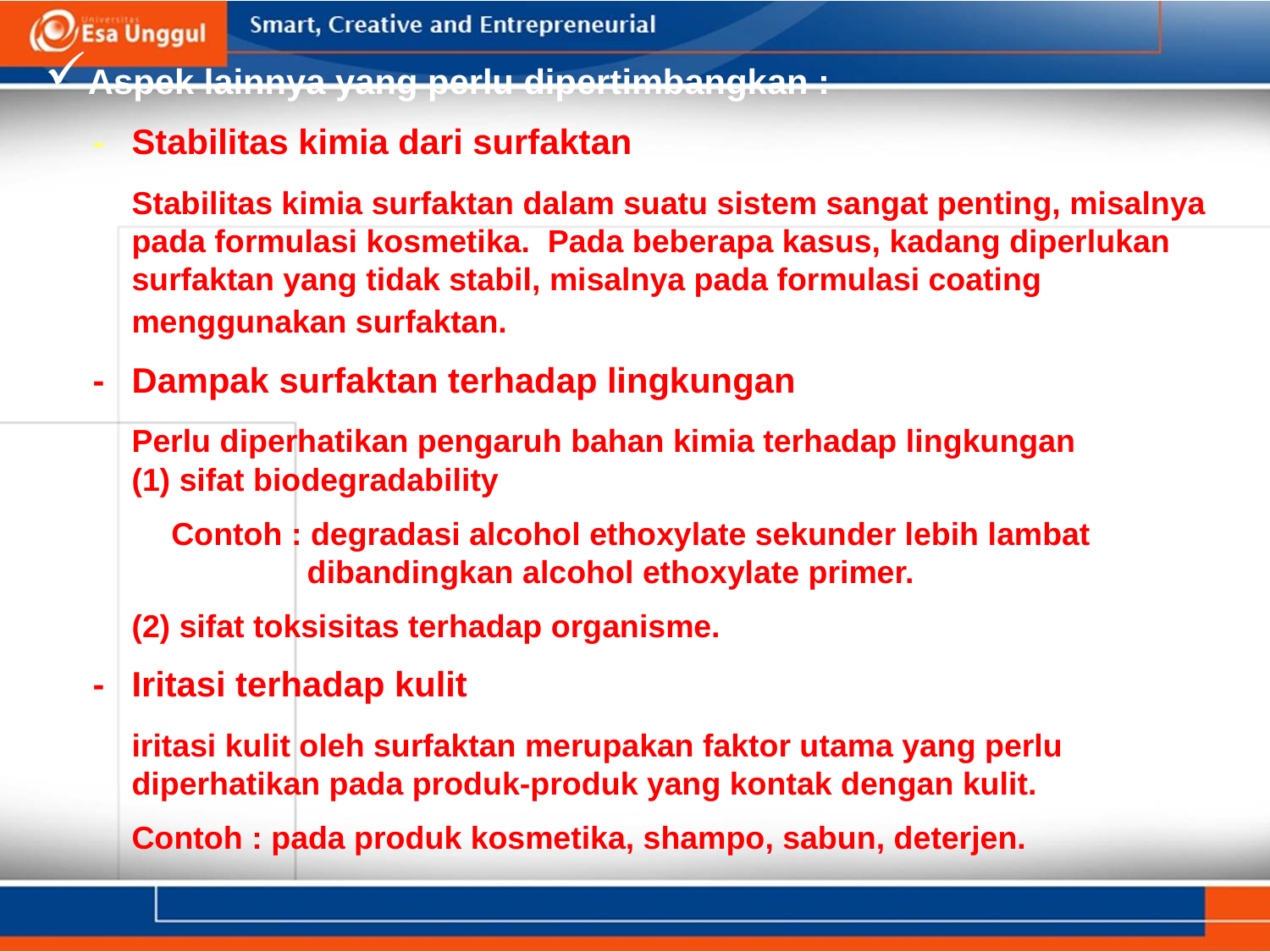

Aspek lainnya yang perlu dipertimbangkan :
	- 	Stabilitas kimia dari surfaktan
		Stabilitas kimia surfaktan dalam suatu sistem sangat penting, misalnya 		pada formulasi kosmetika.  Pada beberapa kasus, kadang diperlukan 			surfaktan yang tidak stabil, misalnya pada formulasi coating 				menggunakan surfaktan.
	-	Dampak surfaktan terhadap lingkungan
		Perlu diperhatikan pengaruh bahan kimia terhadap lingkungan 		 	(1) sifat biodegradability
			Contoh : degradasi alcohol ethoxylate sekunder lebih lambat 					 dibandingkan alcohol ethoxylate primer.
		(2) sifat toksisitas terhadap organisme.
	-	Iritasi terhadap kulit
		iritasi kulit oleh surfaktan merupakan faktor utama yang perlu 			diperhatikan pada produk-produk yang kontak dengan kulit.
		Contoh : pada produk kosmetika, shampo, sabun, deterjen.